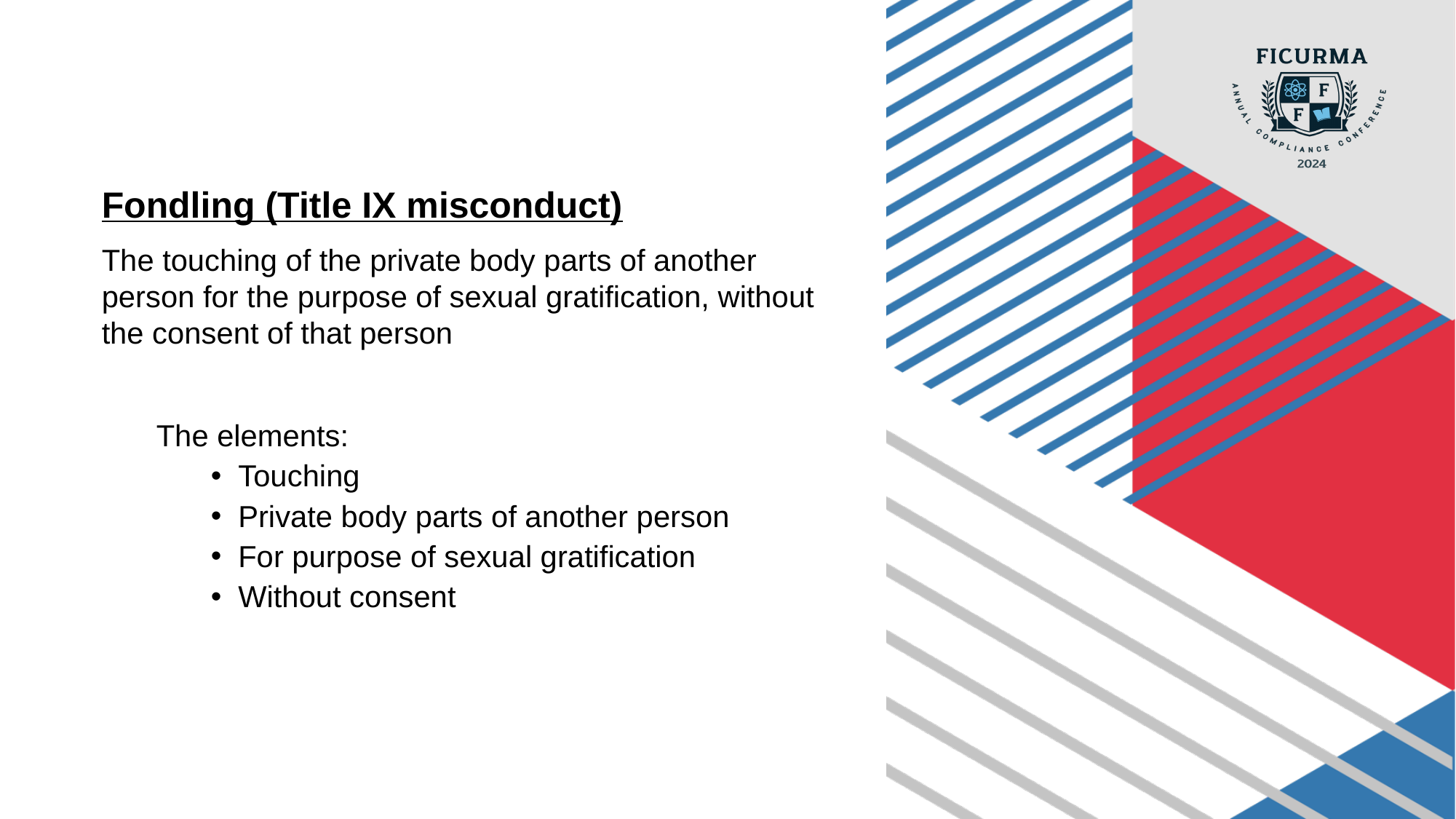

© 2021 Rebecca Leitman Veidlinger
Fondling (Title IX misconduct)
The touching of the private body parts of another person for the purpose of sexual gratification, without the consent of that person

The elements:
Touching
Private body parts of another person
For purpose of sexual gratification
Without consent